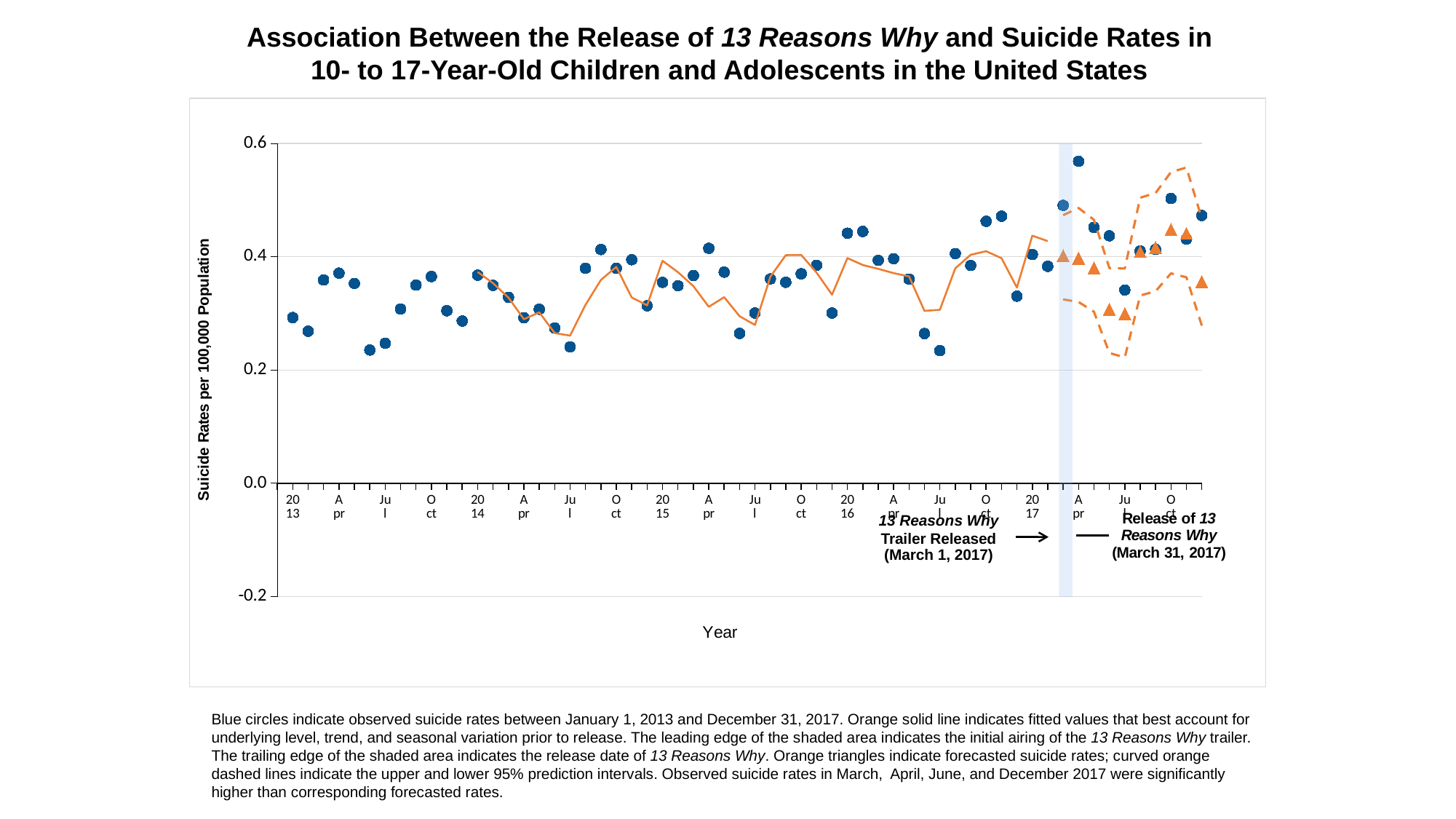

Association Between the Release of 13 Reasons Why and Suicide Rates in  10- to 17-Year-Old Children and Adolescents in the United States

### Chart:

| Category |  |  |  |  |  |
|---|---|---|---|---|---|
|  | None | None | None | None | None |
| 2013 | 0.2926340401172638 | None | None | None | None |
|  | 0.2684992551803589 | None | None | None | None |
|  | 0.3590046465396881 | None | None | None | None |
| Apr | 0.37107202410697937 | None | None | None | None |
|  | 0.3529709577560425 | None | None | None | None |
|  | 0.23531396687030792 | None | None | None | None |
| Jul | 0.24738134443759918 | None | None | None | None |
|  | 0.3077182471752167 | None | None | None | None |
|  | 0.34995409846305847 | None | None | None | None |
| Oct | 0.36503833532333374 | None | None | None | None |
|  | 0.30470141768455505 | None | None | None | None |
|  | 0.28660035133361816 | None | None | None | None |
| 2014 | 0.36761197447776794 | 0.3731575906276703 | None | None | None |
|  | 0.34953269362449646 | 0.3534192144870758 | None | None | None |
|  | 0.32844018936157227 | 0.3278469145298004 | None | None | None |
| Apr | 0.2922816574573517 | 0.2897672951221466 | None | None | None |
|  | 0.30734771490097046 | 0.30182889103889465 | None | None | None |
|  | 0.2742023766040802 | 0.2653003931045532 | None | None | None |
| Jul | 0.24105702340602875 | 0.26071420311927795 | None | None | None |
|  | 0.379664808511734 | 0.31519728899002075 | None | None | None |
|  | 0.41281014680862427 | 0.35903650522232056 | None | None | None |
| Oct | 0.379664808511734 | 0.3820542097091675 | None | None | None |
|  | 0.3947308659553528 | 0.32817429304122925 | None | None | None |
|  | 0.3133741319179535 | 0.3142276108264923 | None | None | None |
| 2015 | 0.3548802435398102 | 0.39288389682769775 | None | None | None |
|  | 0.3488653302192688 | 0.3727636933326721 | None | None | None |
|  | 0.36691007018089294 | 0.3481858968734741 | None | None | None |
| Apr | 0.4150294363498688 | 0.3116056025028229 | None | None | None |
|  | 0.3729249835014343 | 0.32862040400505066 | None | None | None |
|  | 0.2646564543247223 | 0.2950403094291687 | None | None | None |
| Jul | 0.30074596405029297 | 0.27963119745254517 | None | None | None |
|  | 0.36089515686035156 | 0.36478370428085327 | None | None | None |
|  | 0.3548802435398102 | 0.4028345048427582 | None | None | None |
| Oct | 0.36991754174232483 | 0.4031481146812439 | None | None | None |
|  | 0.3849548399448395 | 0.37189510464668274 | None | None | None |
|  | 0.30074596405029297 | 0.3329724073410034 | None | None | None |
| 2016 | 0.4416344463825226 | 0.39761099219322205 | None | None | None |
|  | 0.44463875889778137 | 0.38535359501838684 | None | None | None |
|  | 0.3935653865337372 | 0.37856999039649963 | None | None | None |
| Apr | 0.39656969904899597 | 0.37110188603401184 | None | None | None |
|  | 0.3605179190635681 | 0.3652386963367462 | None | None | None |
|  | 0.2643797993659973 | 0.30442720651626587 | None | None | None |
| Jul | 0.23433664441108704 | 0.3063332140445709 | None | None | None |
|  | 0.40558263659477234 | 0.37947019934654236 | None | None | None |
|  | 0.3845524191856384 | 0.4034208059310913 | None | None | None |
| Oct | 0.4626646339893341 | 0.40978360176086426 | None | None | None |
|  | 0.47167760133743286 | 0.3975543975830078 | None | None | None |
|  | 0.33047473430633545 | 0.345532089471817 | None | None | None |
| 2017 | 0.4040430784225464 | 0.437232106924057 | None | None | None |
|  | 0.3830926716327667 | 0.4275831878185272 | None | None | None |
|  | 0.490838 | None | 0.401905 | 0.47341999411582947 | 0.3247207999229431 |
| Apr | 0.5686532258987427 | None | 0.39741960167884827 | 0.4861130118370056 | 0.32018280029296875 |
|  | 0.45192965865135193 | None | 0.3802002966403961 | 0.46522098779678345 | 0.3029060959815979 |
|  | 0.43696507811546326 | None | 0.3073588013648987 | 0.38006100058555603 | 0.23000240325927734 |
| Jul | 0.3411919176578522 | None | 0.29969629645347595 | 0.3791449964046478 | 0.22227300703525543 |
|  | 0.410028874874115 | None | 0.40904930233955383 | 0.5041109919548035 | 0.33155399560928345 |
|  | 0.4130218029022217 | None | 0.4166924059391022 | 0.5126749873161316 | 0.33911970257759094 |
| Oct | 0.5028091669082642 | None | 0.44835931062698364 | 0.5495569705963135 | 0.37070411443710327 |
# 13 Reasons Why Trailer Released
(March 1, 2017)
Blue circles indicate observed suicide rates between January 1, 2013 and December 31, 2017. Orange solid line indicates fitted values that best account for
underlying level, trend, and seasonal variation prior to release. The leading edge of the shaded area indicates the initial airing of the 13 Reasons Why trailer. The trailing edge of the shaded area indicates the release date of 13 Reasons Why. Orange triangles indicate forecasted suicide rates; curved orange dashed lines indicate the upper and lower 95% prediction intervals. Observed suicide rates in March,  April, June, and December 2017 were significantly higher than corresponding forecasted rates.